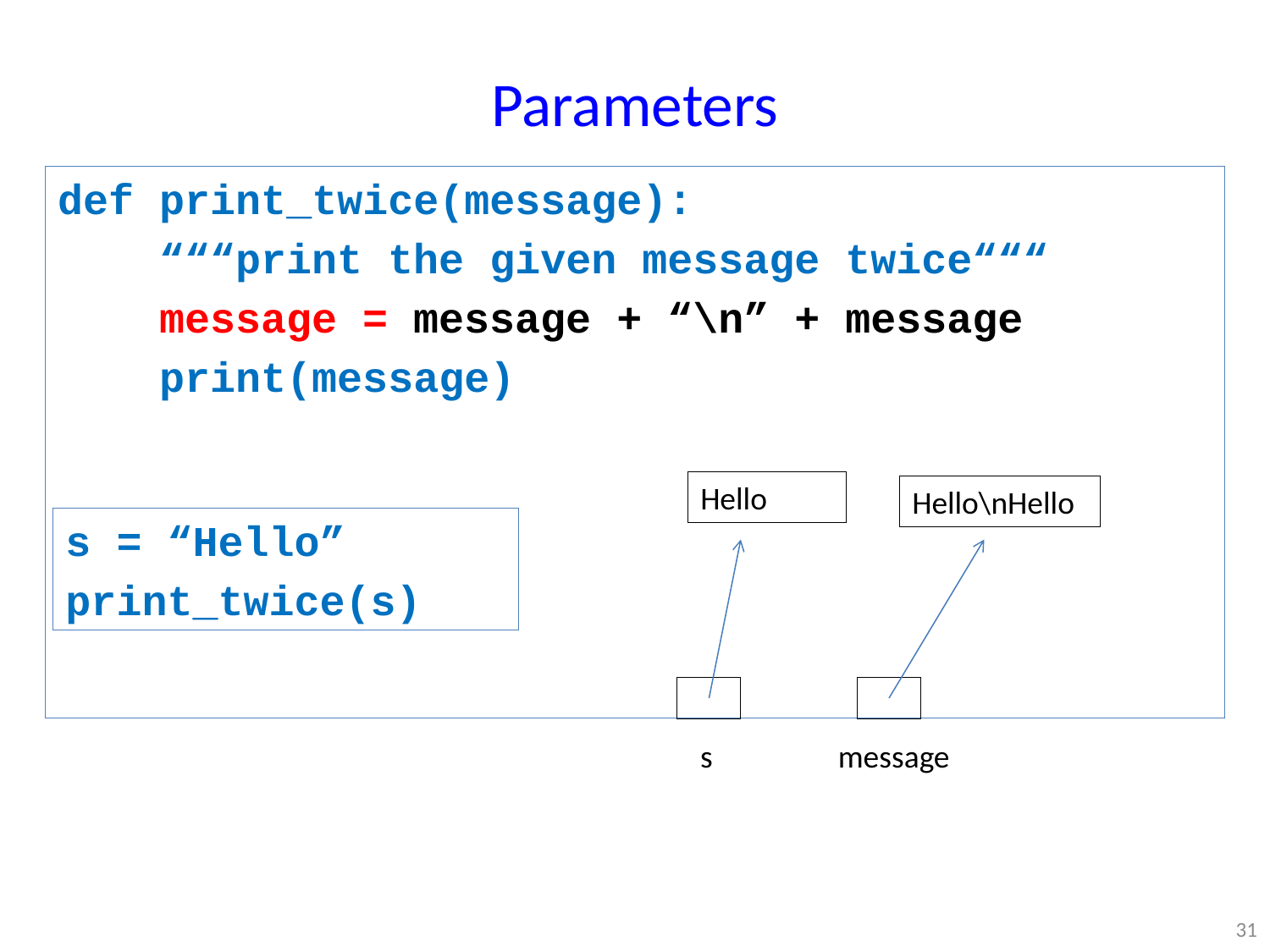

# Parameters
def print_twice(message):
    “““print the given message twice“““
    message = message + “\n” + message
    print(message)
Hello
Hello\nHello
s = “Hello”
print_twice(s)

s
message
31